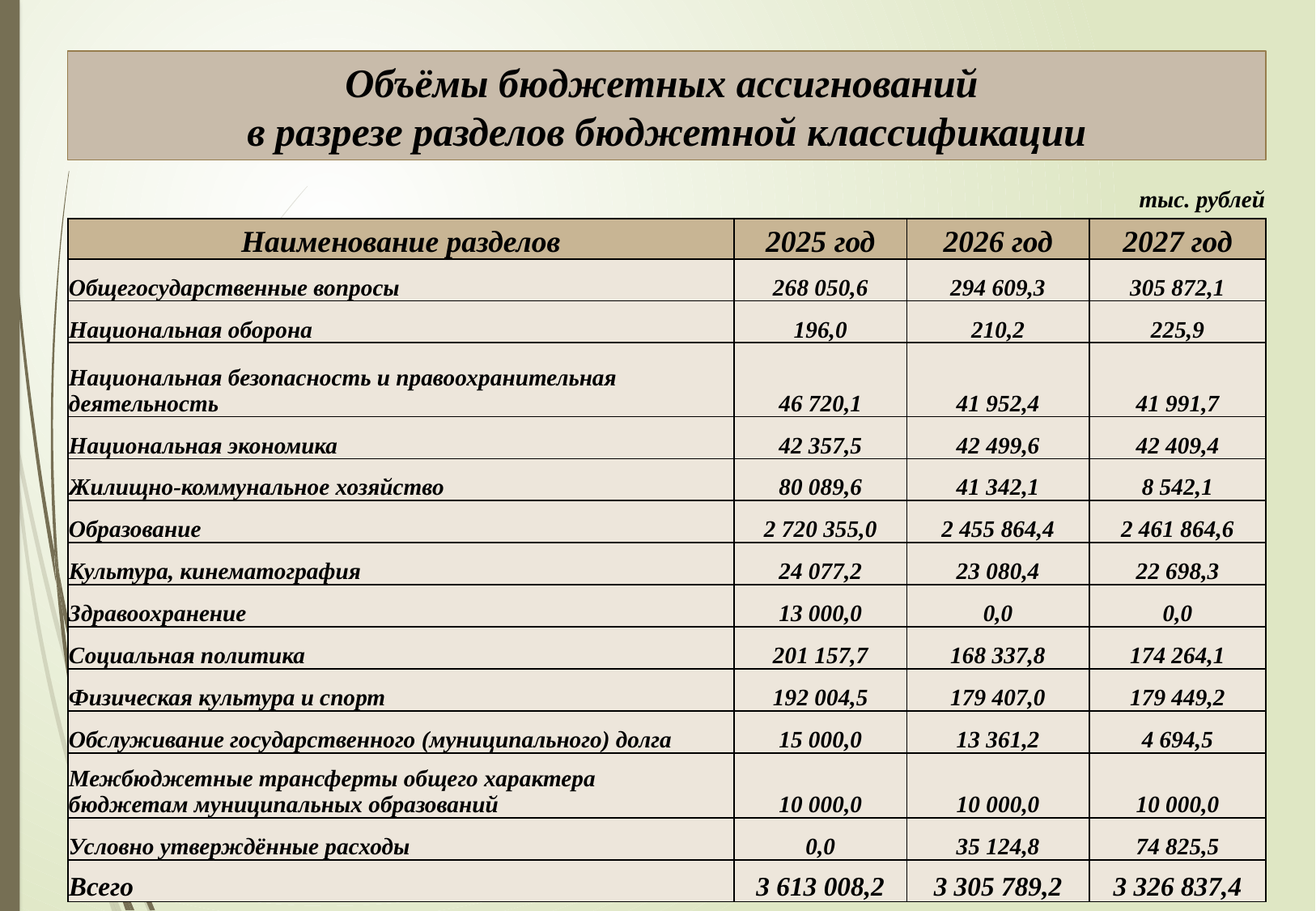

Объёмы бюджетных ассигнований
в разрезе разделов бюджетной классификации
тыс. рублей
| Наименование разделов | 2025 год | 2026 год | 2027 год |
| --- | --- | --- | --- |
| Общегосударственные вопросы | 268 050,6 | 294 609,3 | 305 872,1 |
| Национальная оборона | 196,0 | 210,2 | 225,9 |
| Национальная безопасность и правоохранительная деятельность | 46 720,1 | 41 952,4 | 41 991,7 |
| Национальная экономика | 42 357,5 | 42 499,6 | 42 409,4 |
| Жилищно-коммунальное хозяйство | 80 089,6 | 41 342,1 | 8 542,1 |
| Образование | 2 720 355,0 | 2 455 864,4 | 2 461 864,6 |
| Культура, кинематография | 24 077,2 | 23 080,4 | 22 698,3 |
| Здравоохранение | 13 000,0 | 0,0 | 0,0 |
| Социальная политика | 201 157,7 | 168 337,8 | 174 264,1 |
| Физическая культура и спорт | 192 004,5 | 179 407,0 | 179 449,2 |
| Обслуживание государственного (муниципального) долга | 15 000,0 | 13 361,2 | 4 694,5 |
| Межбюджетные трансферты общего характера бюджетам муниципальных образований | 10 000,0 | 10 000,0 | 10 000,0 |
| Условно утверждённые расходы | 0,0 | 35 124,8 | 74 825,5 |
| Всего | 3 613 008,2 | 3 305 789,2 | 3 326 837,4 |